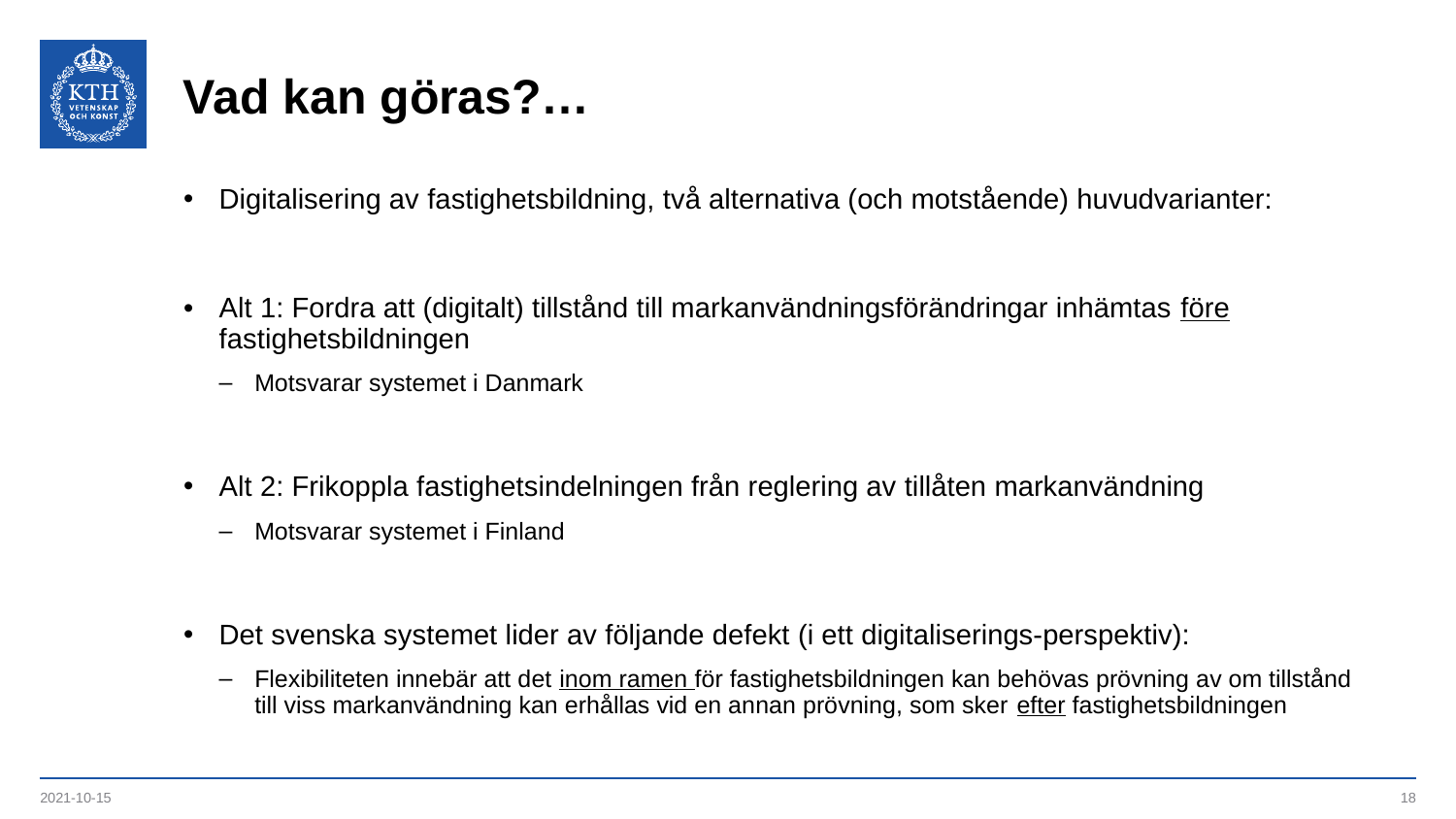

# Vad kan göras?…
Digitalisering av fastighetsbildning, två alternativa (och motstående) huvudvarianter:

Alt 1: Fordra att (digitalt) tillstånd till markanvändningsförändringar inhämtas före fastighetsbildningen
Motsvarar systemet i Danmark

Alt 2: Frikoppla fastighetsindelningen från reglering av tillåten markanvändning
Motsvarar systemet i Finland

Det svenska systemet lider av följande defekt (i ett digitaliserings-perspektiv):
Flexibiliteten innebär att det inom ramen för fastighetsbildningen kan behövas prövning av om tillstånd till viss markanvändning kan erhållas vid en annan prövning, som sker efter fastighetsbildningen

2021-10-15
18